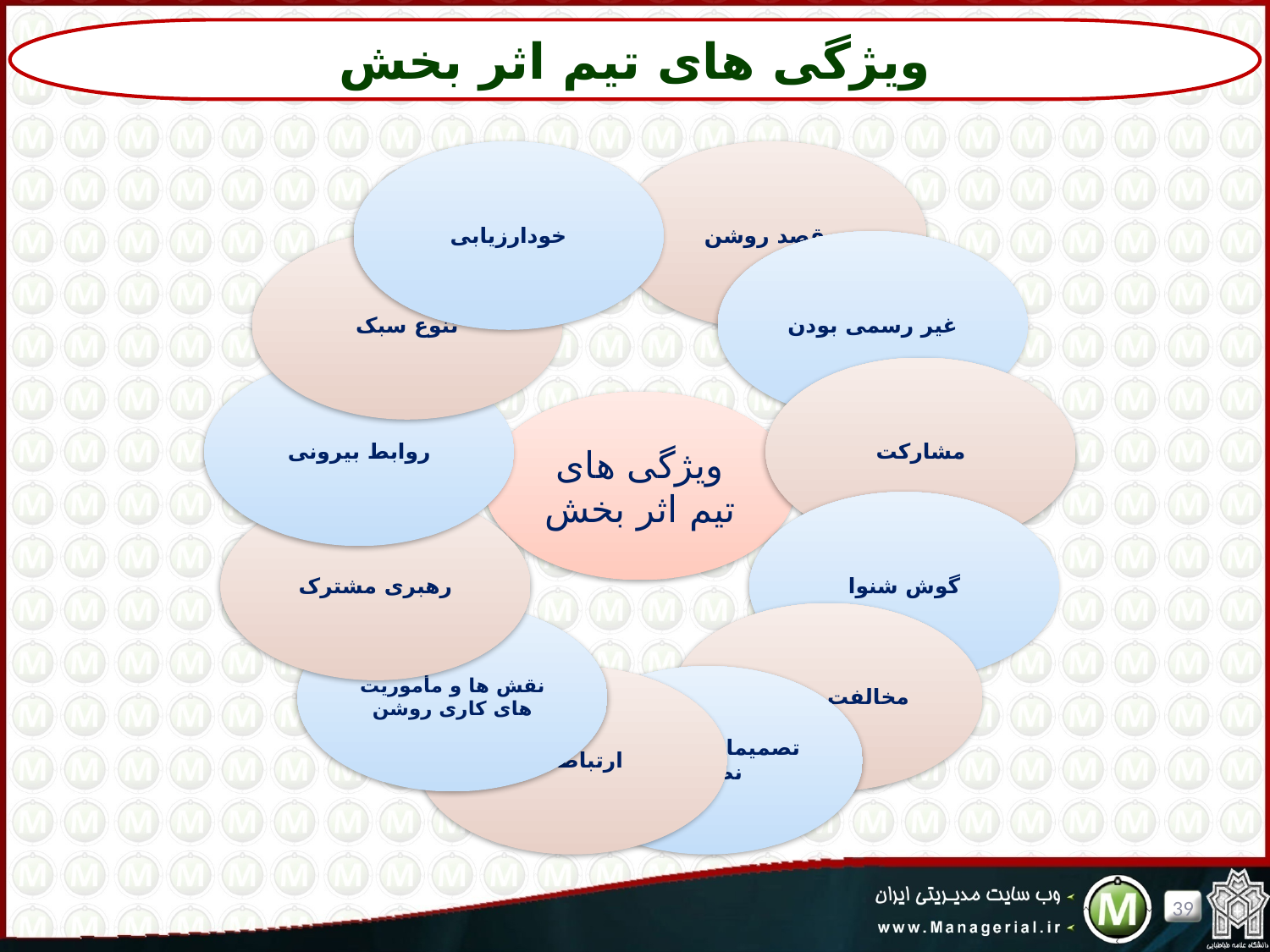

ویژگی های تیم اثر بخش
ویژگی های تیم اثر بخش
مقصد روشن
غیر رسمی بودن
مشارکت
گوش شنوا
مخالفت مؤدبانه
ارتباط باز
نقش ها و مأموریت های کاری روشن
رهبری مشترک
روابط بیرونی
تنوع سبک
خودارزیابی
39